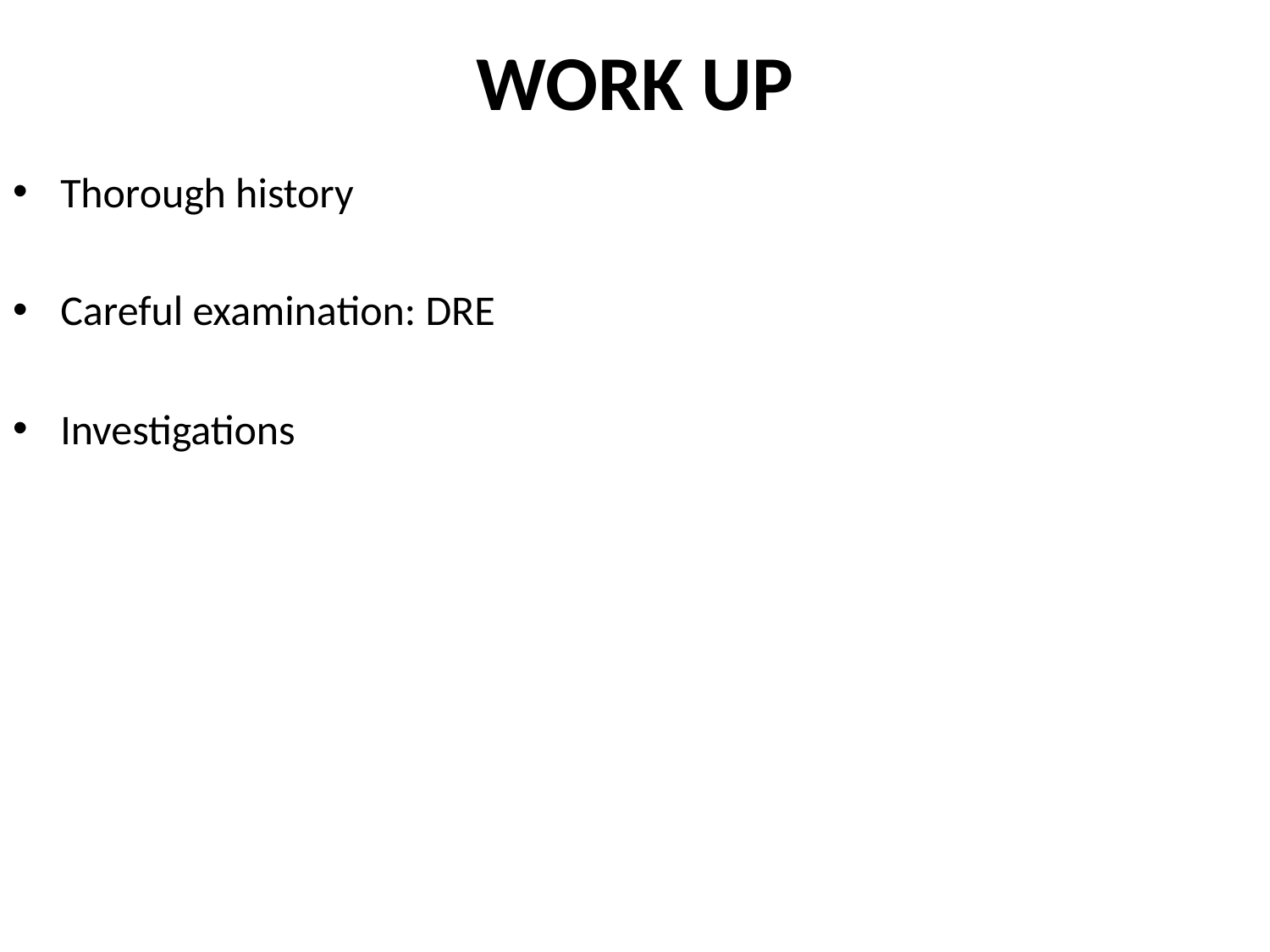

# WORK UP
Thorough history

Careful examination: DRE

Investigations